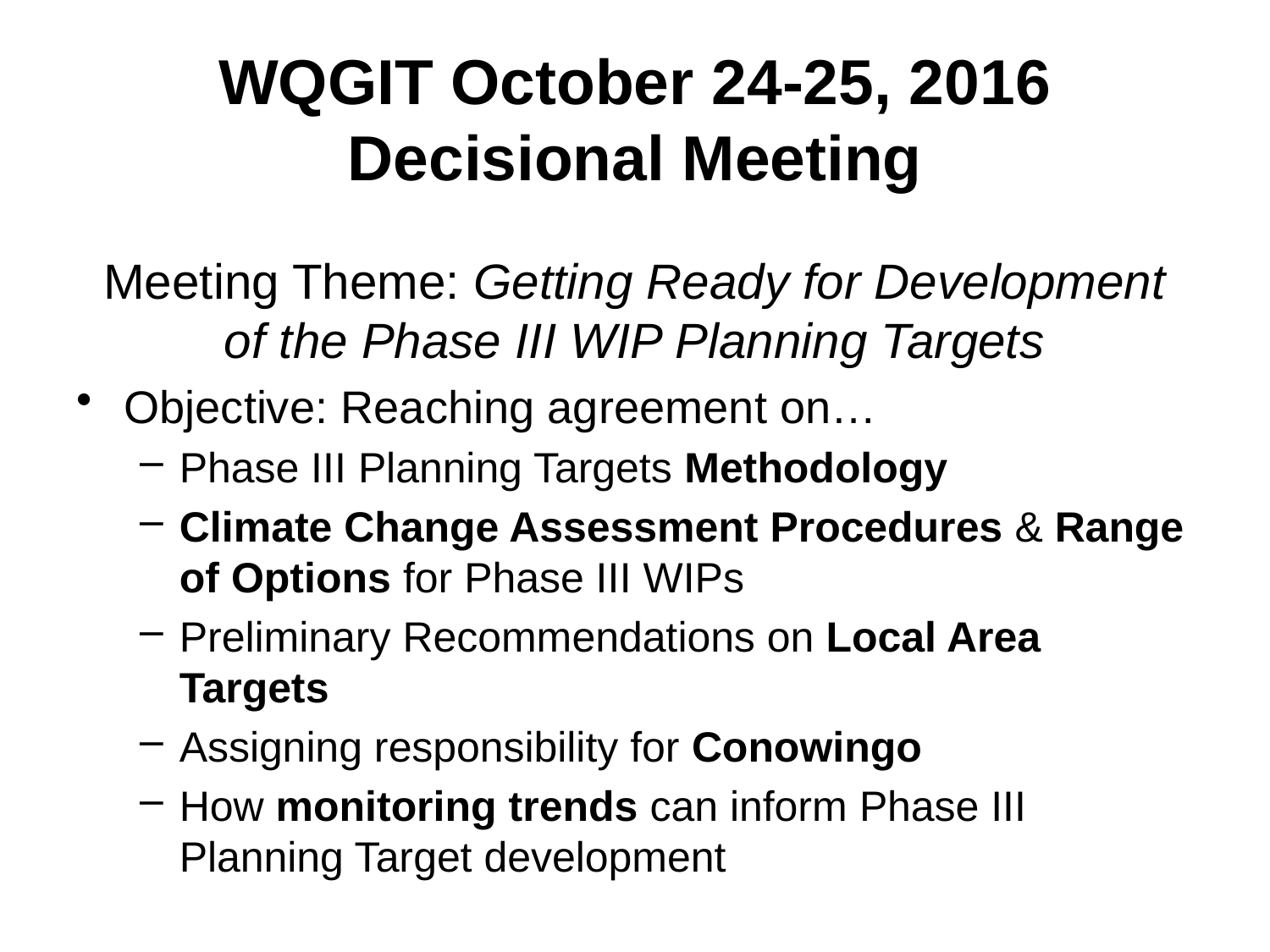

# WQGIT October 24-25, 2016 Decisional Meeting
Meeting Theme: Getting Ready for Development of the Phase III WIP Planning Targets
Objective: Reaching agreement on…
Phase III Planning Targets Methodology
Climate Change Assessment Procedures & Range of Options for Phase III WIPs
Preliminary Recommendations on Local Area Targets
Assigning responsibility for Conowingo
How monitoring trends can inform Phase III Planning Target development